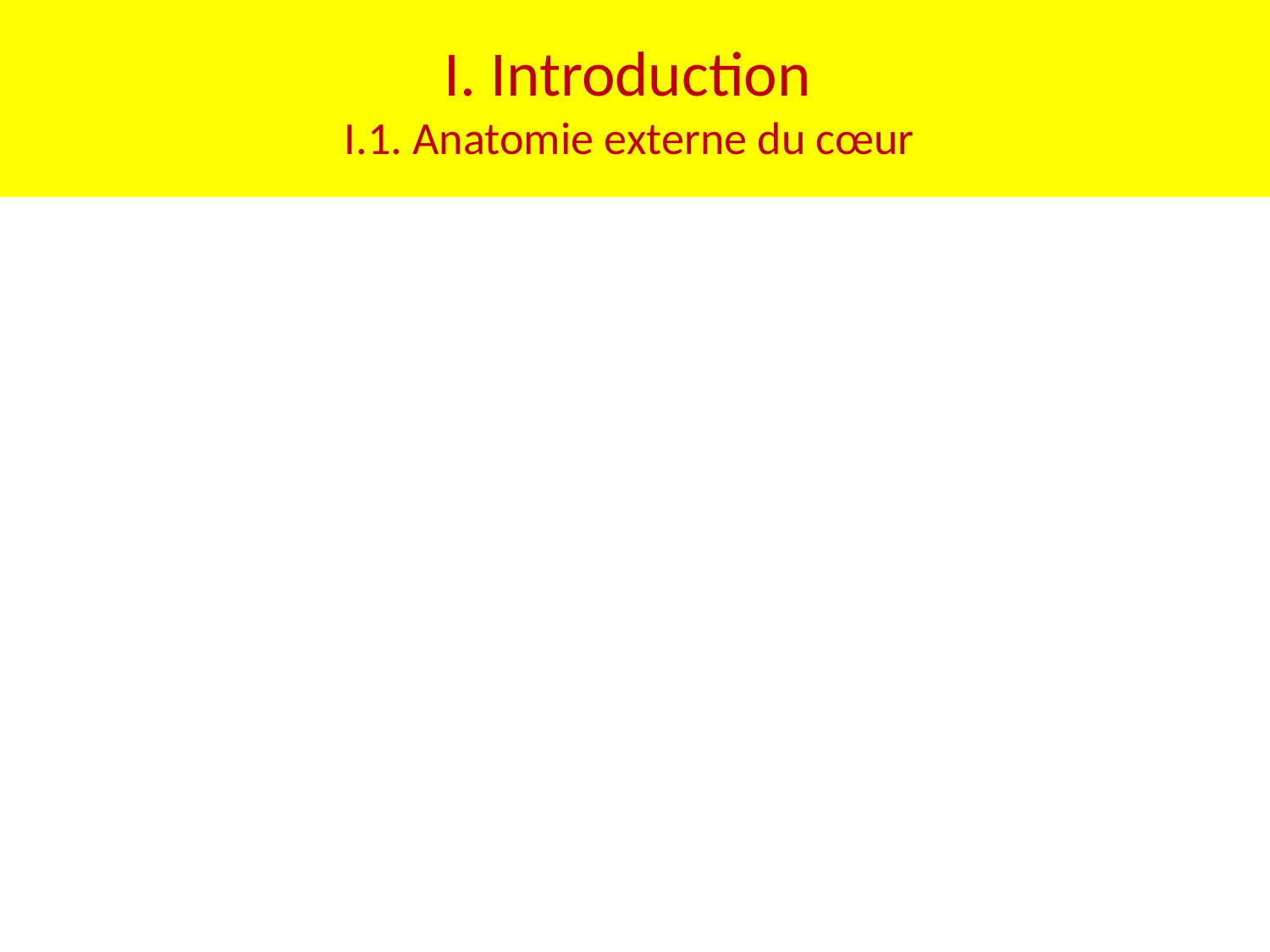

# I. Introduction I.1. Anatomie externe du cœur